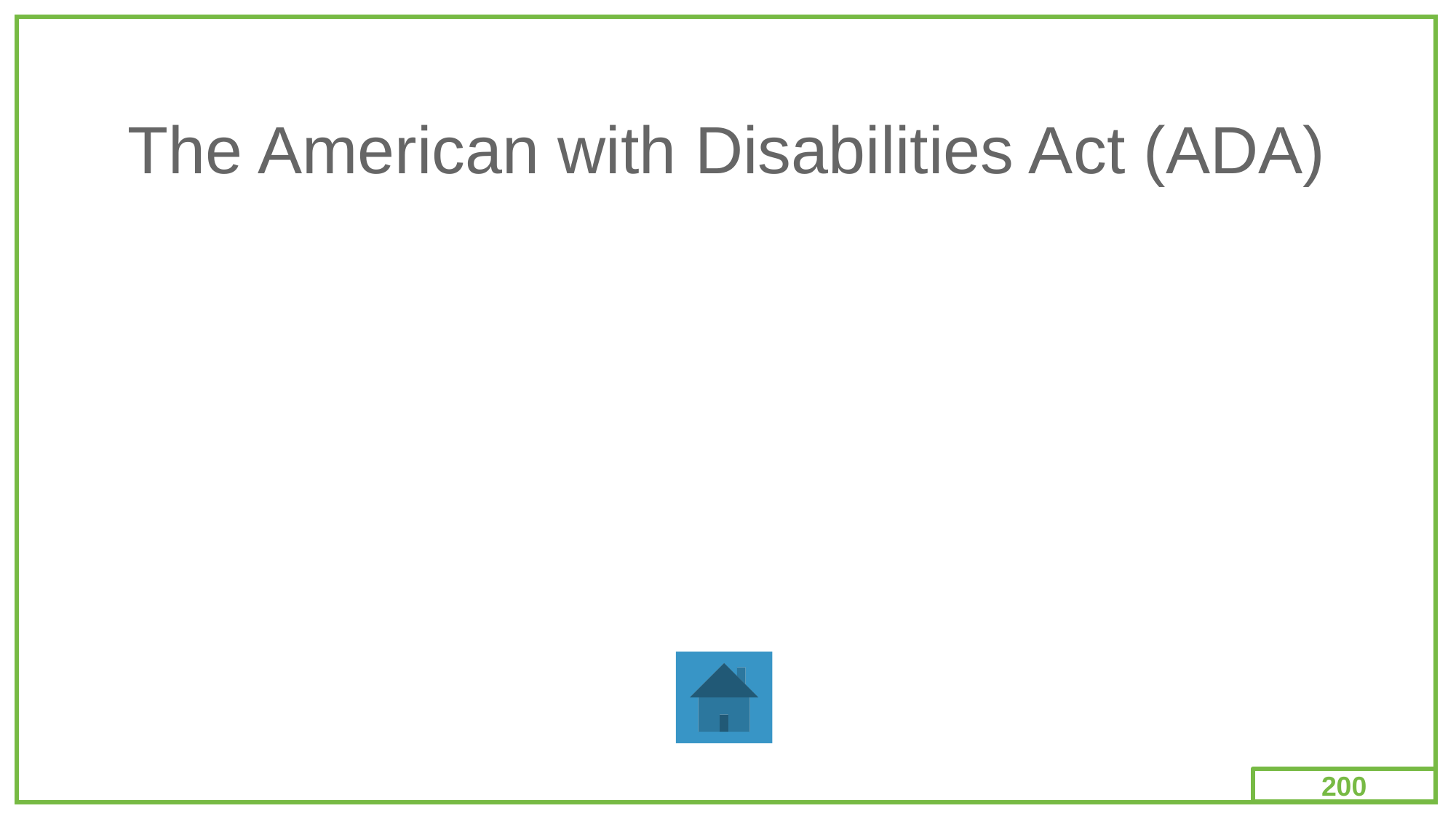

200
# The American with Disabilities Act (ADA)